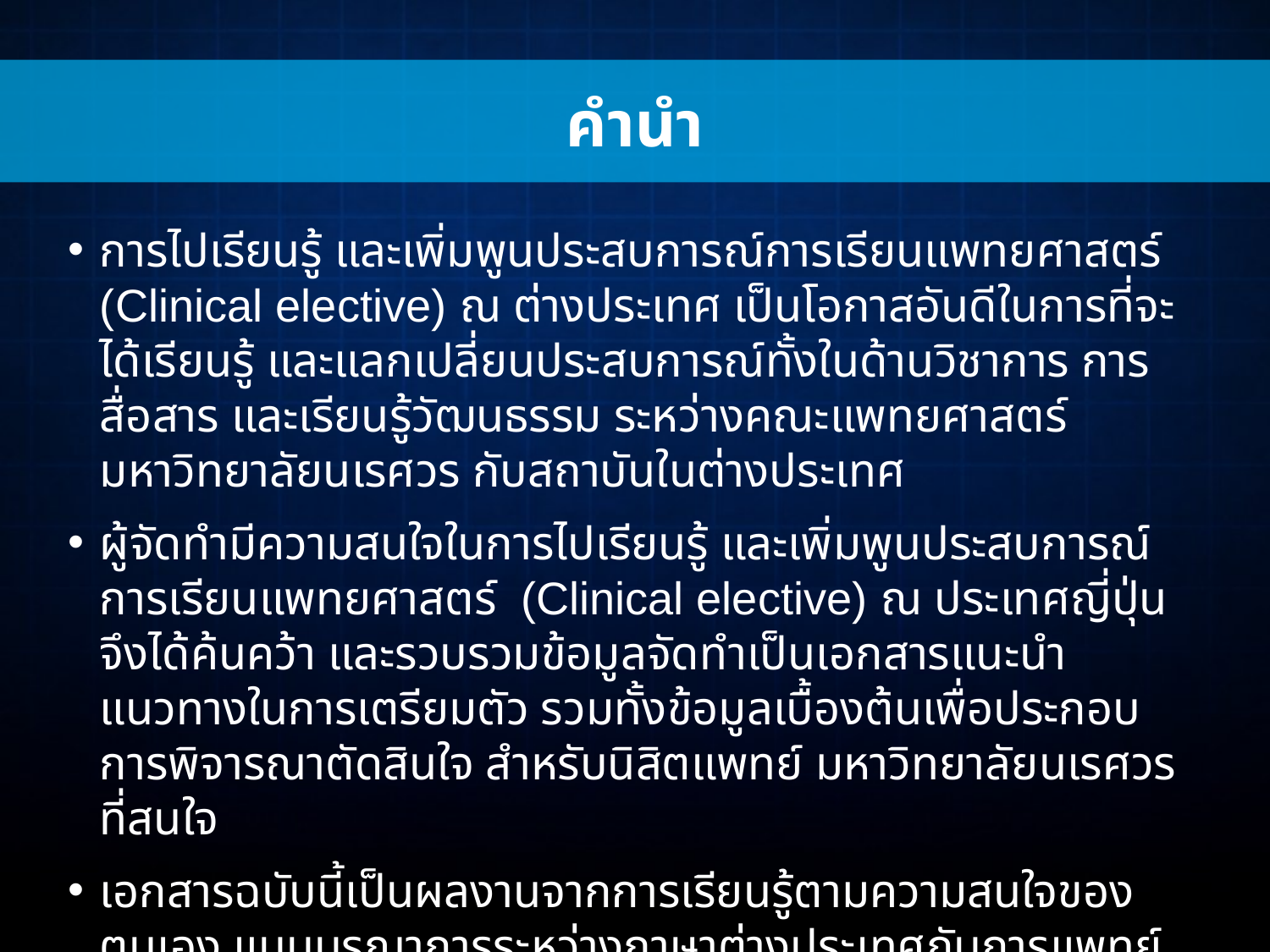

คำนำ
การไปเรียนรู้ และเพิ่มพูนประสบการณ์การเรียนแพทยศาสตร์ (Clinical elective) ณ ต่างประเทศ เป็นโอกาสอันดีในการที่จะได้เรียนรู้ และแลกเปลี่ยนประสบการณ์ทั้งในด้านวิชาการ การสื่อสาร และเรียนรู้วัฒนธรรม ระหว่างคณะแพทยศาสตร์ มหาวิทยาลัยนเรศวร กับสถาบันในต่างประเทศ
ผู้จัดทำมีความสนใจในการไปเรียนรู้ และเพิ่มพูนประสบการณ์การเรียนแพทยศาสตร์  (Clinical elective) ณ ประเทศญี่ปุ่น จึงได้ค้นคว้า และรวบรวมข้อมูลจัดทำเป็นเอกสารแนะนำแนวทางในการเตรียมตัว รวมทั้งข้อมูลเบื้องต้นเพื่อประกอบการพิจารณาตัดสินใจ สำหรับนิสิตแพทย์ มหาวิทยาลัยนเรศวรที่สนใจ
เอกสารฉบับนี้เป็นผลงานจากการเรียนรู้ตามความสนใจของตนเอง แบบบูรณาการระหว่างภาษาต่างประเทศกับการแพทย์ ในรายวิชา 499722 ภาษาต่างประเทศเพื่อการสื่อสารทางการแพทย์ ปีการศึกษา 2558